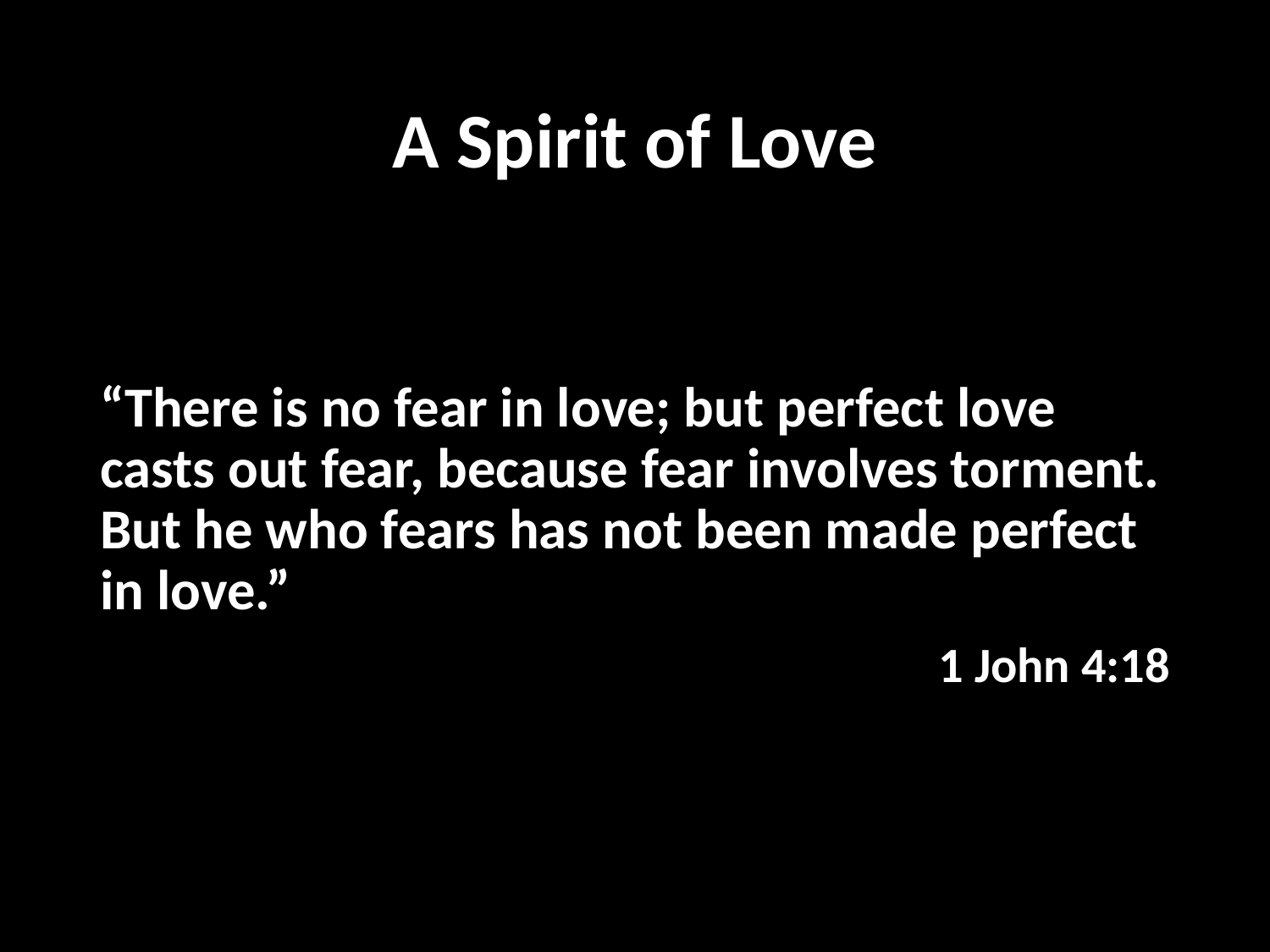

# A Spirit of Love

“There is no fear in love; but perfect love casts out fear, because fear involves torment. But he who fears has not been made perfect in love.”
1 John 4:18